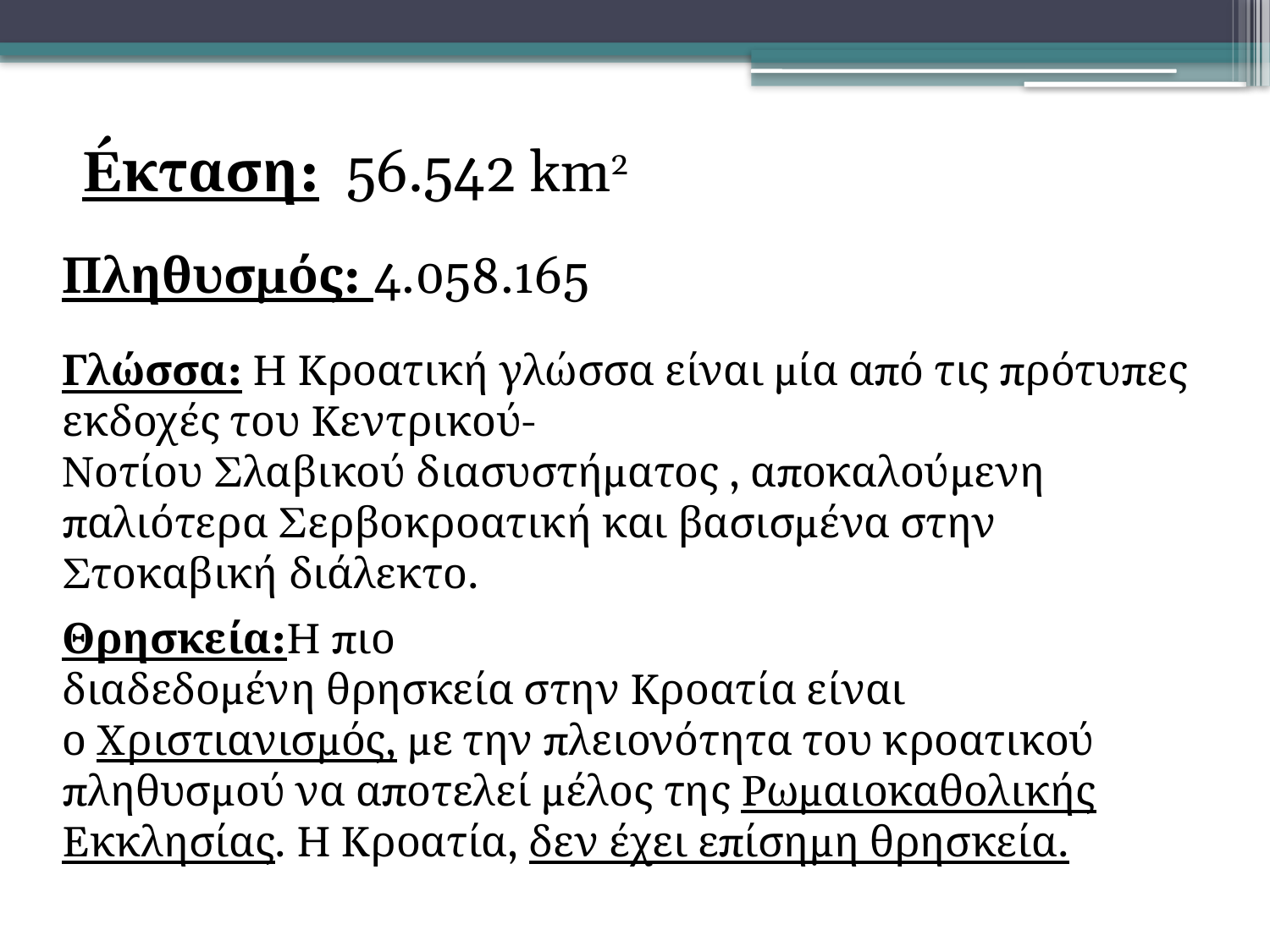

Έκταση:  56.542 km2
Πληθυσμός: 4.058.165
Γλώσσα: Η Κροατική γλώσσα είναι μία από τις πρότυπες εκδοχές του Κεντρικού-Νοτίου Σλαβικού διασυστήματος , αποκαλούμενη παλιότερα Σερβοκροατική και βασισμένα στην Στοκαβική διάλεκτο.
Θρησκεία:Η πιο
διαδεδομένη θρησκεία στην Κροατία είναι ο Χριστιανισμός, με την πλειονότητα του κροατικού πληθυσμού να αποτελεί μέλος της Ρωμαιοκαθολικής Εκκλησίας. Η Κροατία, δεν έχει επίσημη θρησκεία.